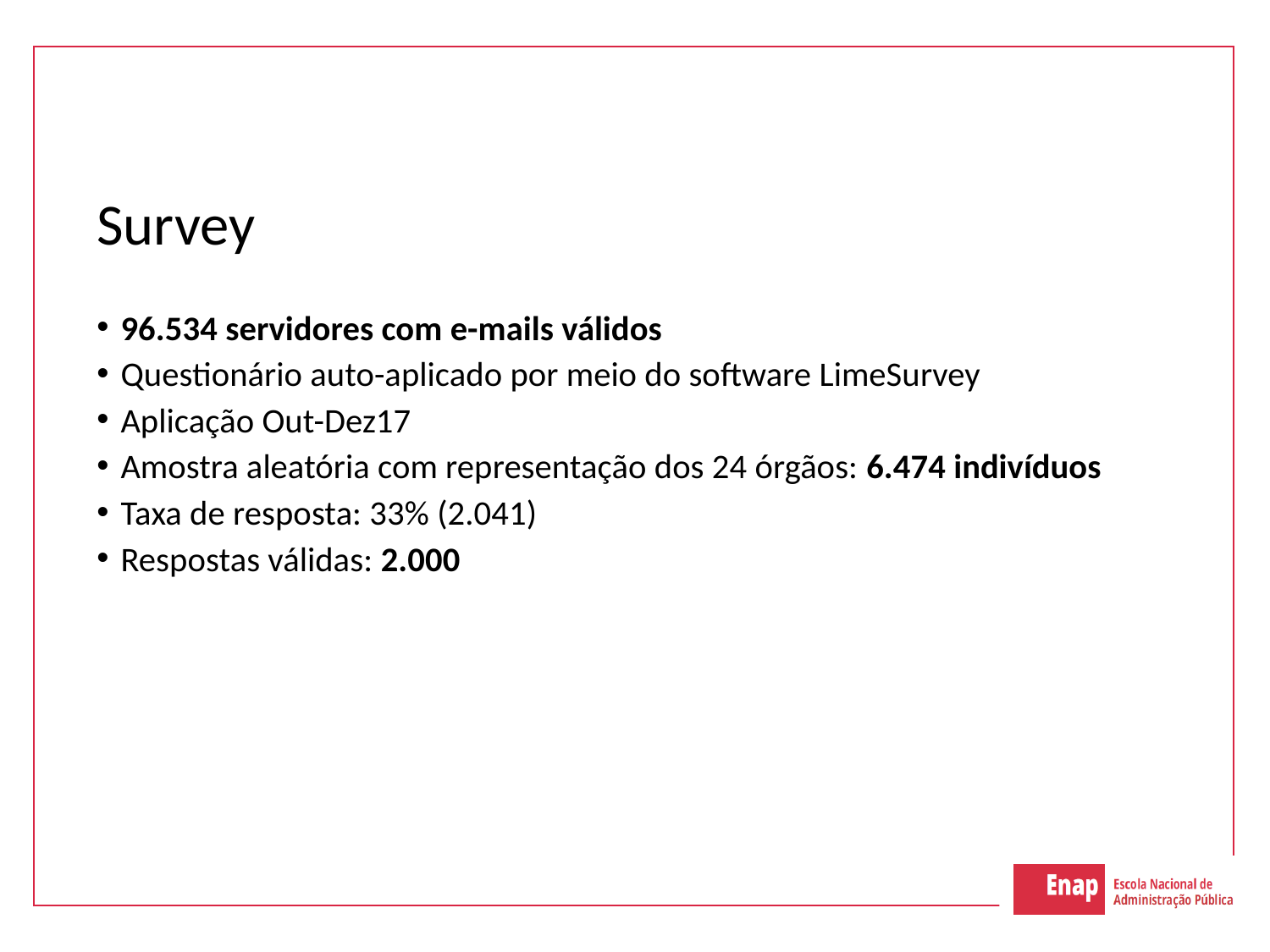

# Survey
96.534 servidores com e-mails válidos
Questionário auto-aplicado por meio do software LimeSurvey
Aplicação Out-Dez17
Amostra aleatória com representação dos 24 órgãos: 6.474 indivíduos
Taxa de resposta: 33% (2.041)
Respostas válidas: 2.000